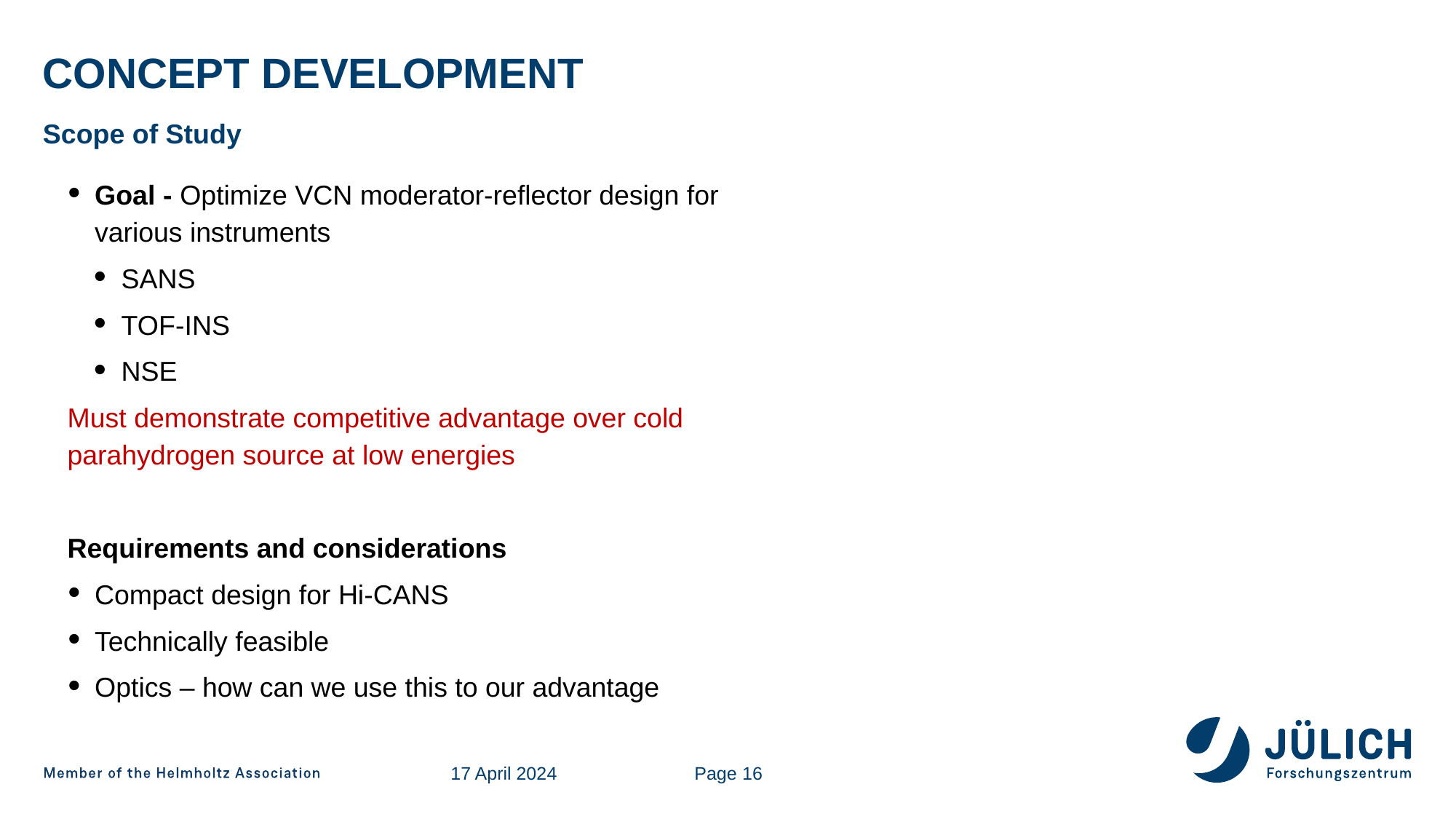

# CONCEPT DEVELOPMENT
Scope of Study
Goal - Optimize VCN moderator-reflector design for various instruments
SANS
TOF-INS
NSE
Must demonstrate competitive advantage over cold parahydrogen source at low energies

Requirements and considerations
Compact design for Hi-CANS
Technically feasible
Optics – how can we use this to our advantage
17 April 2024
Page 16